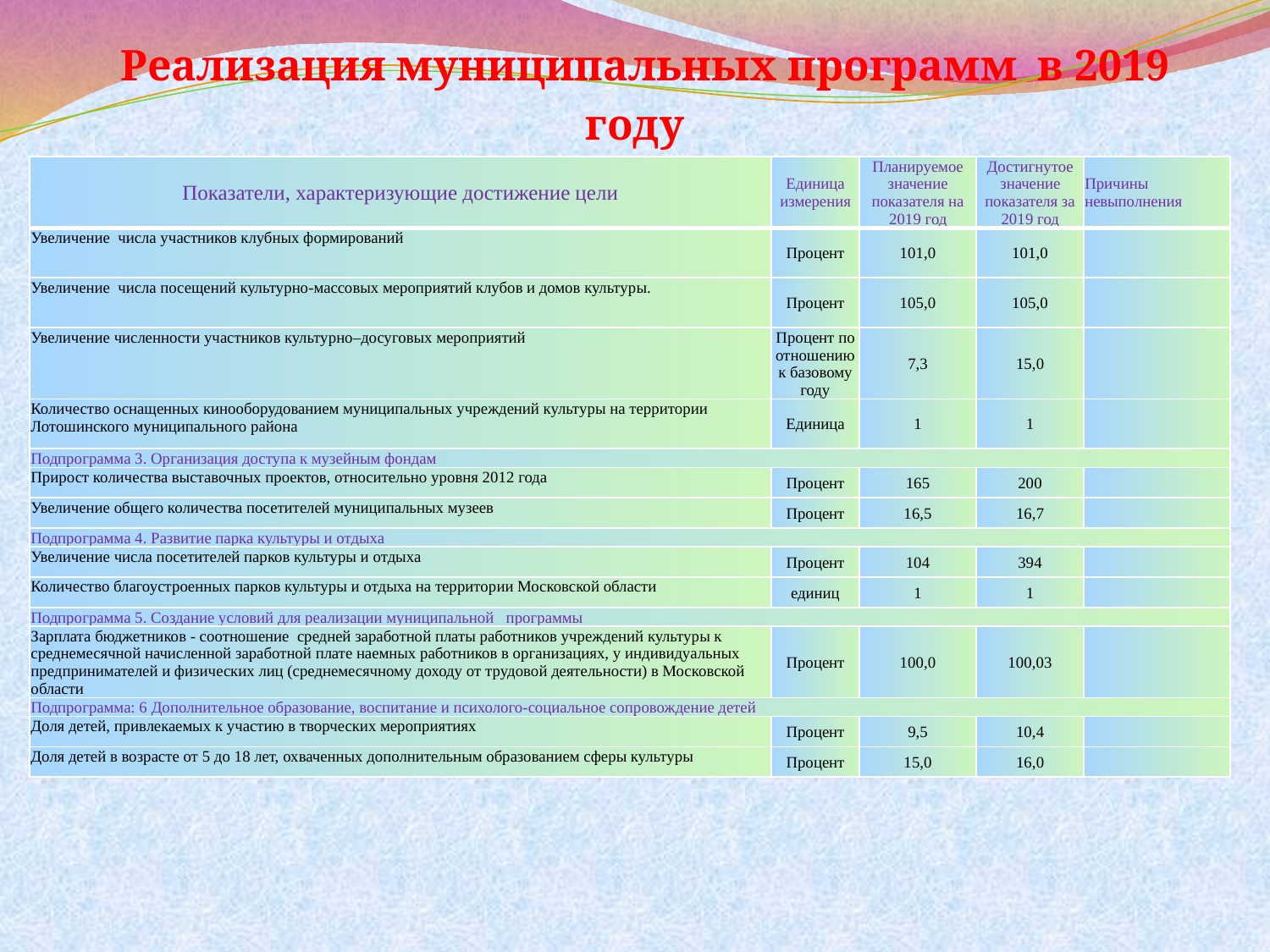

# Реализация муниципальных программ в 2019 году
| Показатели, характеризующие достижение цели | Единица измерения | Планируемое значение показателя на 2019 год | Достигнутое значение показателя за 2019 год | Причины невыполнения |
| --- | --- | --- | --- | --- |
| Увеличение числа участников клубных формирований | Процент | 101,0 | 101,0 |  |
| Увеличение числа посещений культурно-массовых мероприятий клубов и домов культуры. | Процент | 105,0 | 105,0 |  |
| Увеличение численности участников культурно–досуговых мероприятий | Процент по отношению к базовому году | 7,3 | 15,0 |  |
| Количество оснащенных кинооборудованием муниципальных учреждений культуры на территории Лотошинского муниципального района | Единица | 1 | 1 |  |
| Подпрограмма 3. Организация доступа к музейным фондам |  |  |  |  |
| Прирост количества выставочных проектов, относительно уровня 2012 года | Процент | 165 | 200 |  |
| Увеличение общего количества посетителей муниципальных музеев | Процент | 16,5 | 16,7 |  |
| Подпрограмма 4. Развитие парка культуры и отдыха |  |  |  |  |
| Увеличение числа посетителей парков культуры и отдыха | Процент | 104 | 394 |  |
| Количество благоустроенных парков культуры и отдыха на территории Московской области | единиц | 1 | 1 |  |
| Подпрограмма 5. Создание условий для реализации муниципальной программы |  |  |  |  |
| Зарплата бюджетников - соотношение средней заработной платы работников учреждений культуры к среднемесячной начисленной заработной плате наемных работников в организациях, у индивидуальных предпринимателей и физических лиц (среднемесячному доходу от трудовой деятельности) в Московской области | Процент | 100,0 | 100,03 |  |
| Подпрограмма: 6 Дополнительное образование, воспитание и психолого-социальное сопровождение детей |  |  |  |  |
| Доля детей, привлекаемых к участию в творческих мероприятиях | Процент | 9,5 | 10,4 |  |
| Доля детей в возрасте от 5 до 18 лет, охваченных дополнительным образованием сферы культуры | Процент | 15,0 | 16,0 |  |